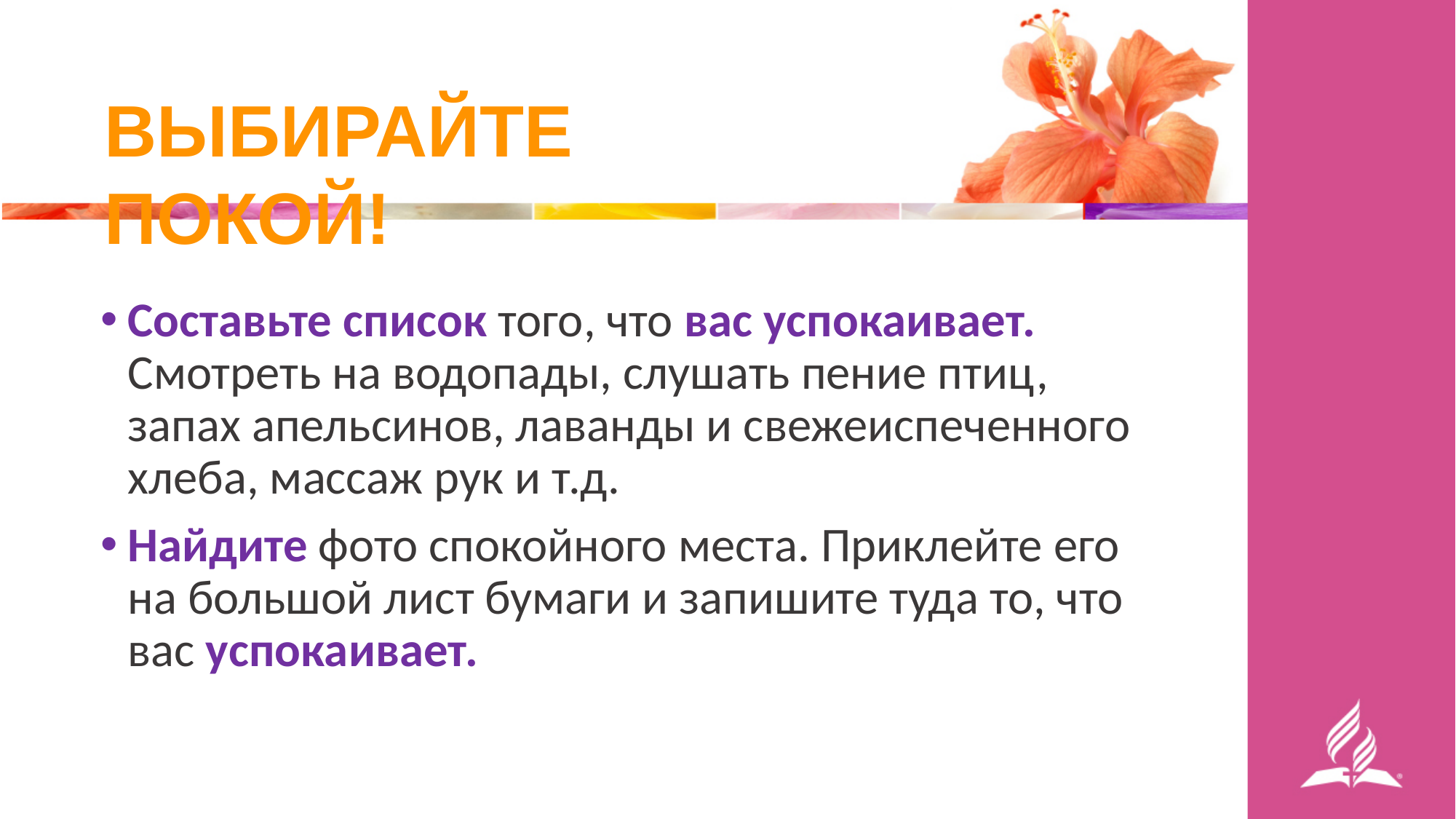

ВЫБИРАЙТЕ ПОКОЙ!
Составьте список того, что вас успокаивает. Смотреть на водопады, слушать пение птиц, запах апельсинов, лаванды и свежеиспеченного хлеба, массаж рук и т.д.
Найдите фото спокойного места. Приклейте его на большой лист бумаги и запишите туда то, что вас успокаивает.